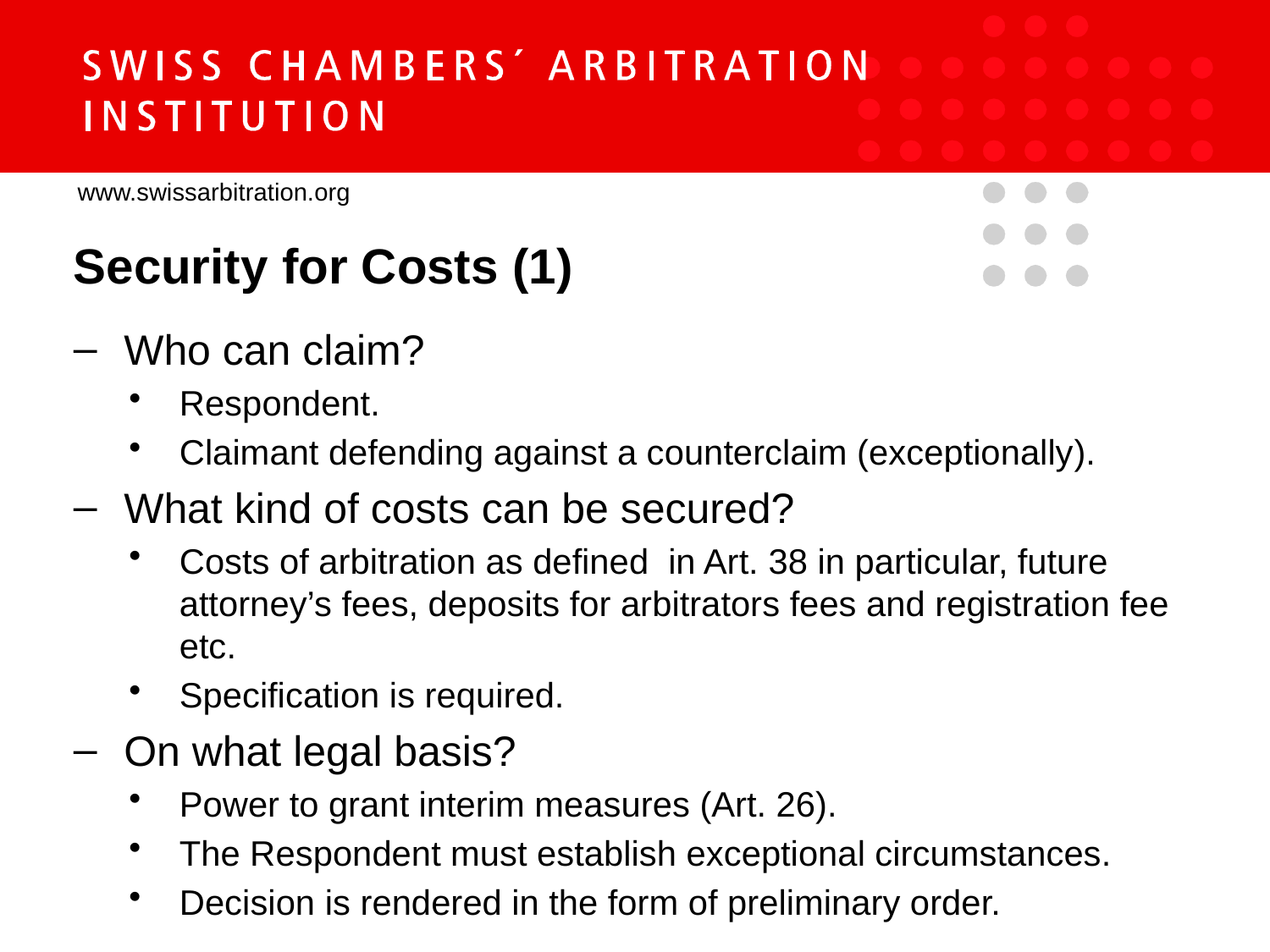

Security for Costs (1)
Who can claim?
Respondent.
Claimant defending against a counterclaim (exceptionally).
What kind of costs can be secured?
Costs of arbitration as defined  in Art. 38 in particular, future attorney’s fees, deposits for arbitrators fees and registration fee etc.
Specification is required.
On what legal basis?
Power to grant interim measures (Art. 26).
The Respondent must establish exceptional circumstances.
Decision is rendered in the form of preliminary order.